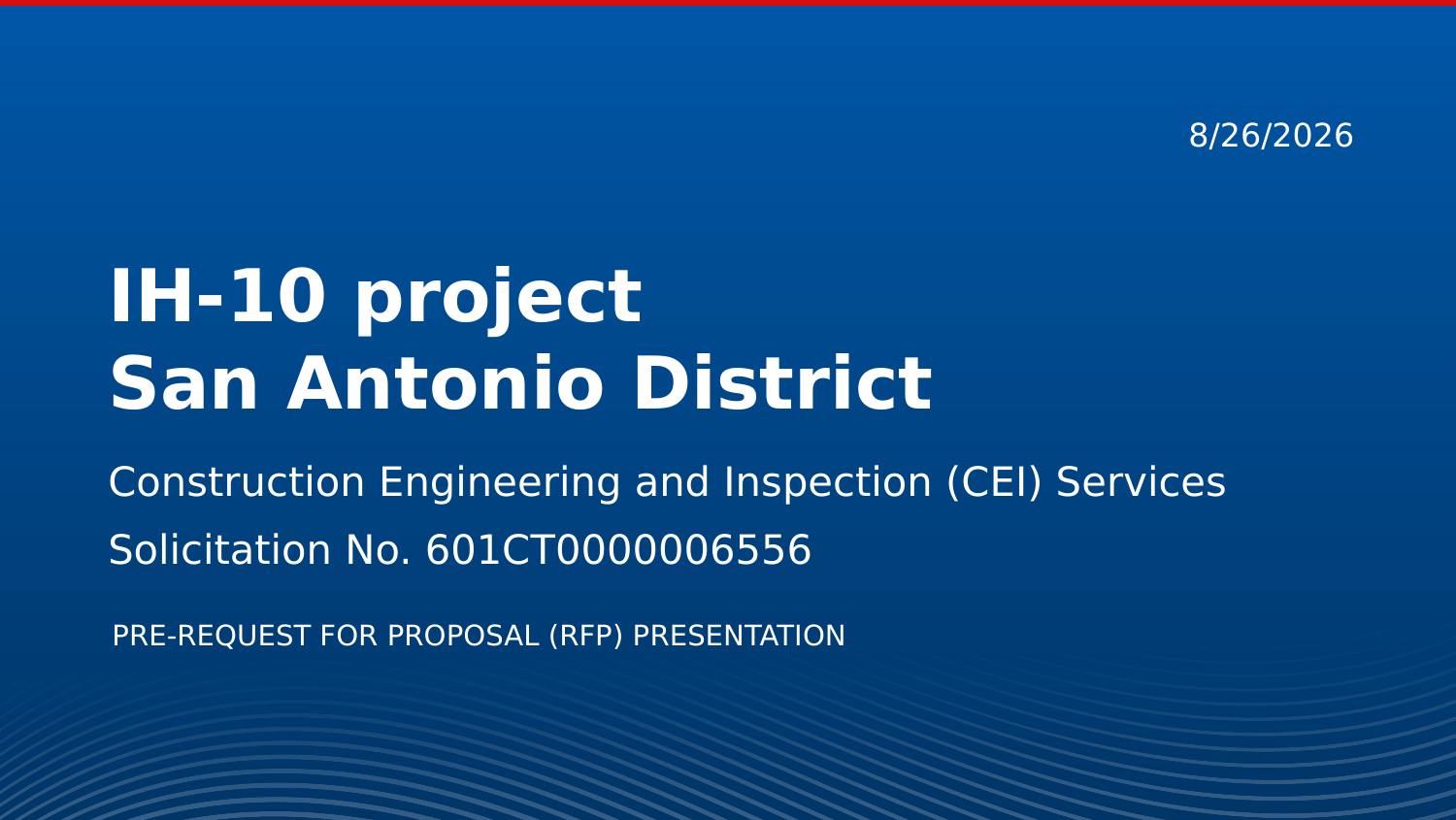

IH-10 project
San Antonio District
Construction Engineering and Inspection (CEI) Services
Solicitation No. 601CT0000006556
PRE-REQUEST FOR PROPOSAL (RFP) PRESENTATION